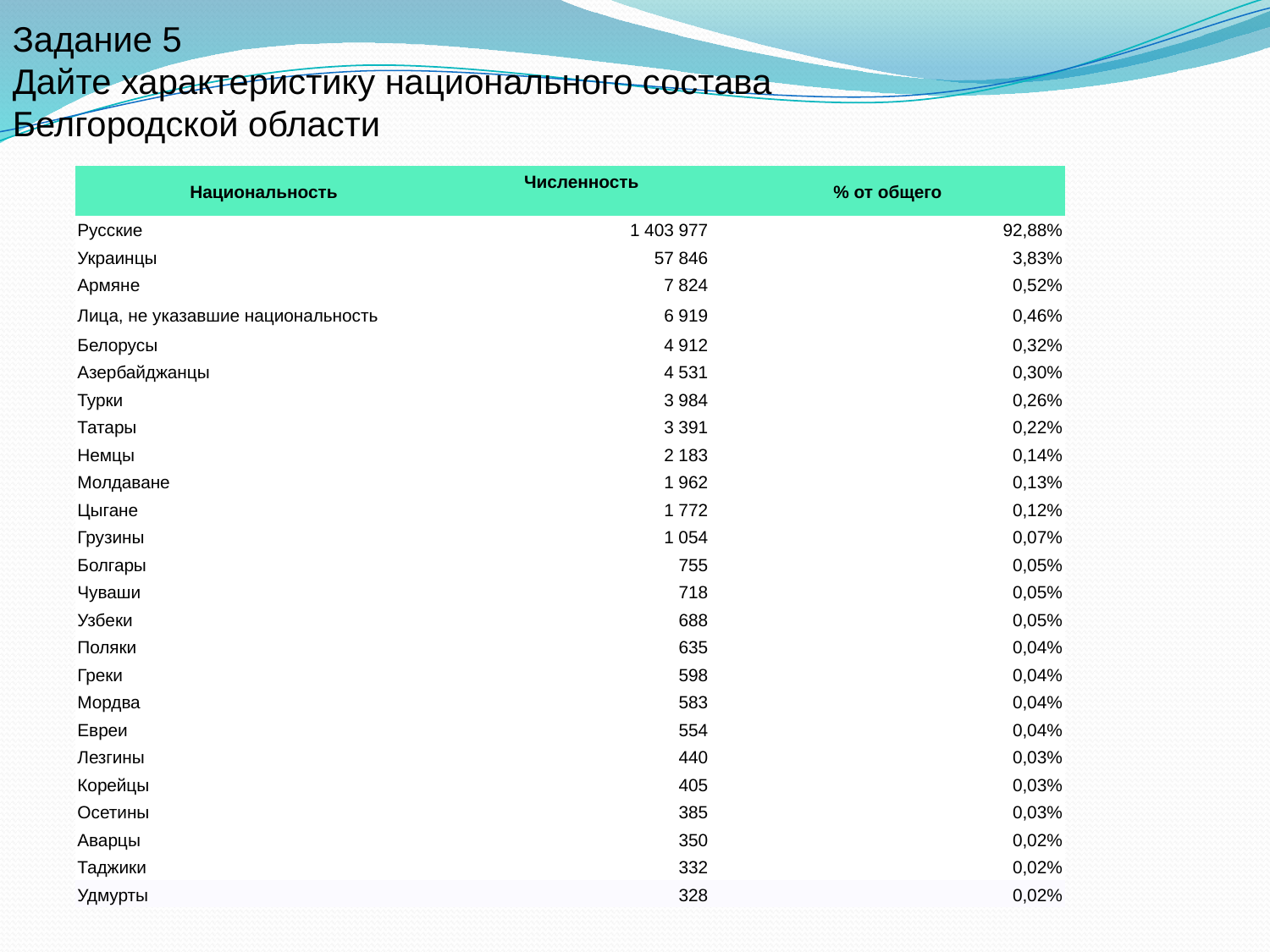

Задание 5
Дайте характеристику национального состава Белгородской области

| Национальность | Численность | % от общего |
| --- | --- | --- |
| Русские | 1 403 977 | 92,88% |
| Украинцы | 57 846 | 3,83% |
| Армяне | 7 824 | 0,52% |
| Лица, не указавшие национальность | 6 919 | 0,46% |
| Белорусы | 4 912 | 0,32% |
| Азербайджанцы | 4 531 | 0,30% |
| Турки | 3 984 | 0,26% |
| Татары | 3 391 | 0,22% |
| Немцы | 2 183 | 0,14% |
| Молдаване | 1 962 | 0,13% |
| Цыгане | 1 772 | 0,12% |
| Грузины | 1 054 | 0,07% |
| Болгары | 755 | 0,05% |
| Чуваши | 718 | 0,05% |
| Узбеки | 688 | 0,05% |
| Поляки | 635 | 0,04% |
| Греки | 598 | 0,04% |
| Мордва | 583 | 0,04% |
| Евреи | 554 | 0,04% |
| Лезгины | 440 | 0,03% |
| Корейцы | 405 | 0,03% |
| Осетины | 385 | 0,03% |
| Аварцы | 350 | 0,02% |
| Таджики | 332 | 0,02% |
| Удмурты | 328 | 0,02% |